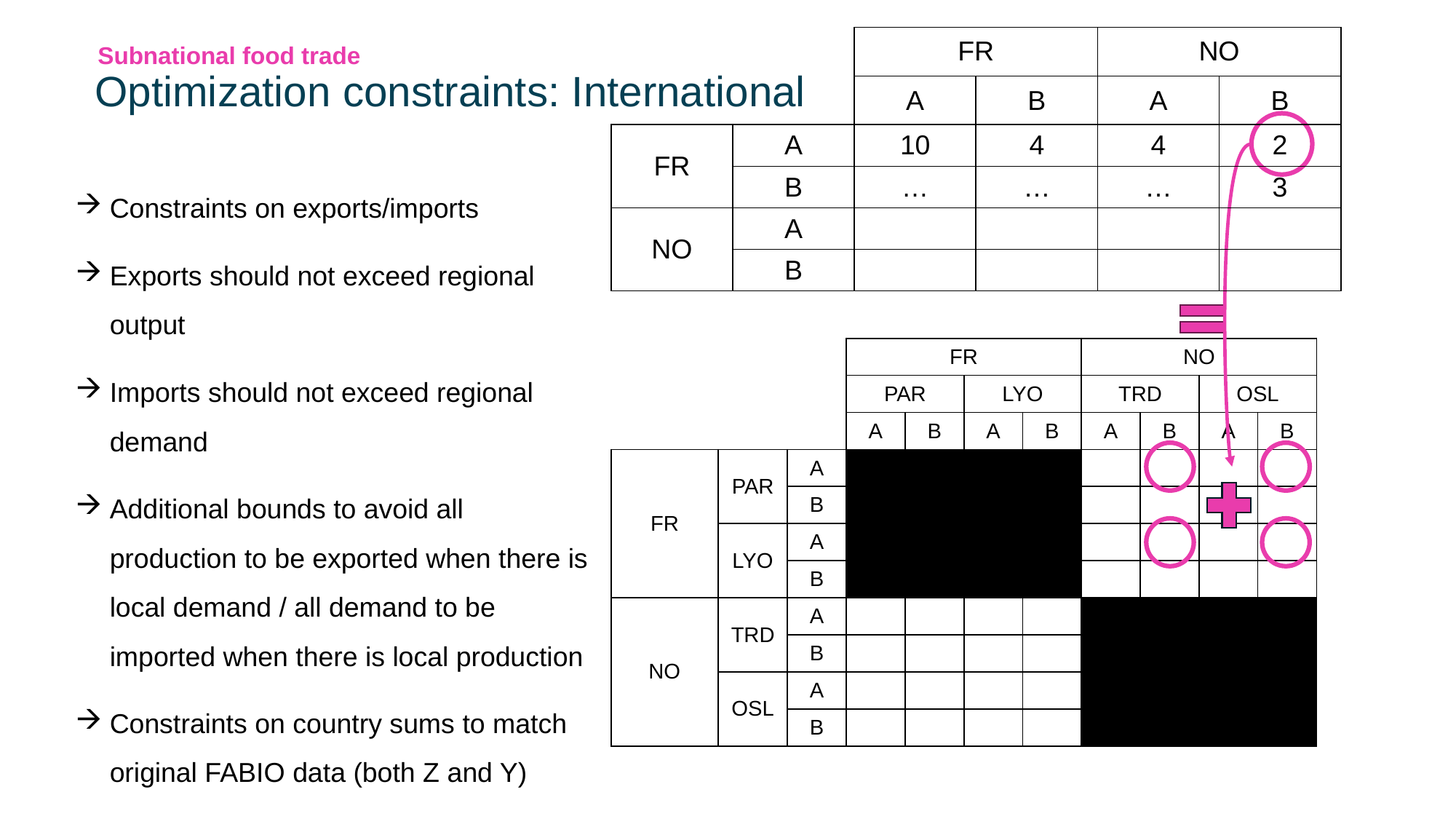

14
|  |  | FR |  | NO |  |
| --- | --- | --- | --- | --- | --- |
|  |  | A | B | A | B |
| FR | A | 10 | 4 | 4 | 2 |
|  | B | … | … | … | 3 |
| NO | A |  |  |  |  |
|  | B |  |  |  |  |
Subnational food trade

Optimization constraints: International

Constraints on exports/imports
Exports should not exceed regional output
Imports should not exceed regional demand
Additional bounds to avoid all production to be exported when there is local demand / all demand to be imported when there is local production
Constraints on country sums to match original FABIO data (both Z and Y)

|  |  |  | FR |  |  |  | NO |  |  |  |
| --- | --- | --- | --- | --- | --- | --- | --- | --- | --- | --- |
|  |  |  | PAR |  | LYO |  | TRD |  | OSL |  |
|  |  |  | A | B | A | B | A | B | A | B |
| FR | PAR | A |  |  |  |  |  |  |  |  |
|  |  | B |  |  |  |  |  |  |  |  |
|  | LYO | A |  |  |  |  |  |  |  |  |
|  |  | B |  |  |  |  |  |  |  |  |
| NO | TRD | A |  |  |  |  |  |  |  |  |
|  |  | B |  |  |  |  |  |  |  |  |
|  | OSL | A |  |  |  |  |  |  |  |  |
|  |  | B |  |  |  |  |  |  |  |  |